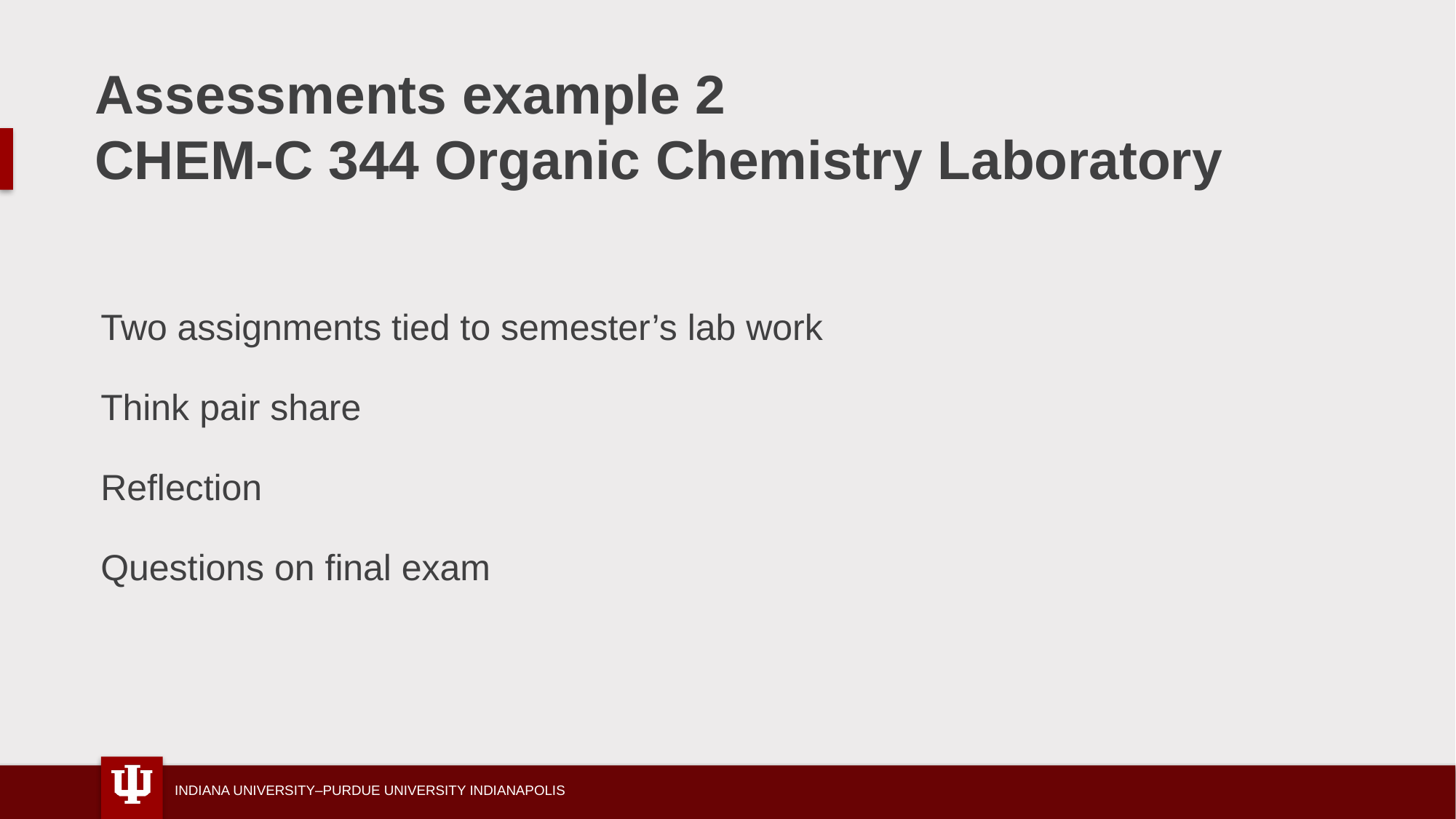

# Assessments example 2 CHEM-C 344 Organic Chemistry Laboratory

Two assignments tied to semester’s lab work
Think pair share
Reflection
Questions on final exam